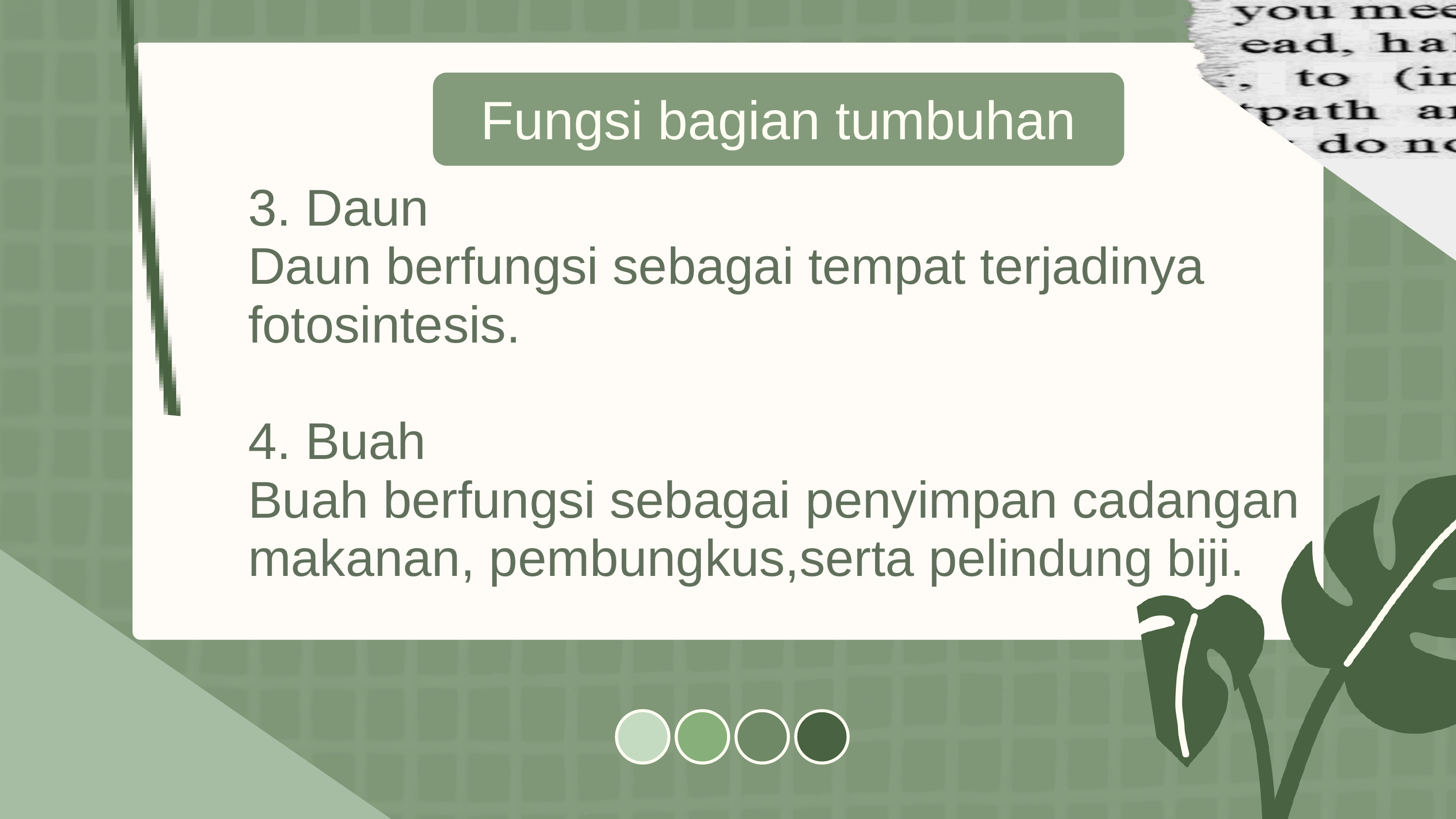

Fungsi bagian tumbuhan
3. Daun
Daun berfungsi sebagai tempat terjadinya fotosintesis.

4. Buah
Buah berfungsi sebagai penyimpan cadangan makanan, pembungkus,serta pelindung biji.